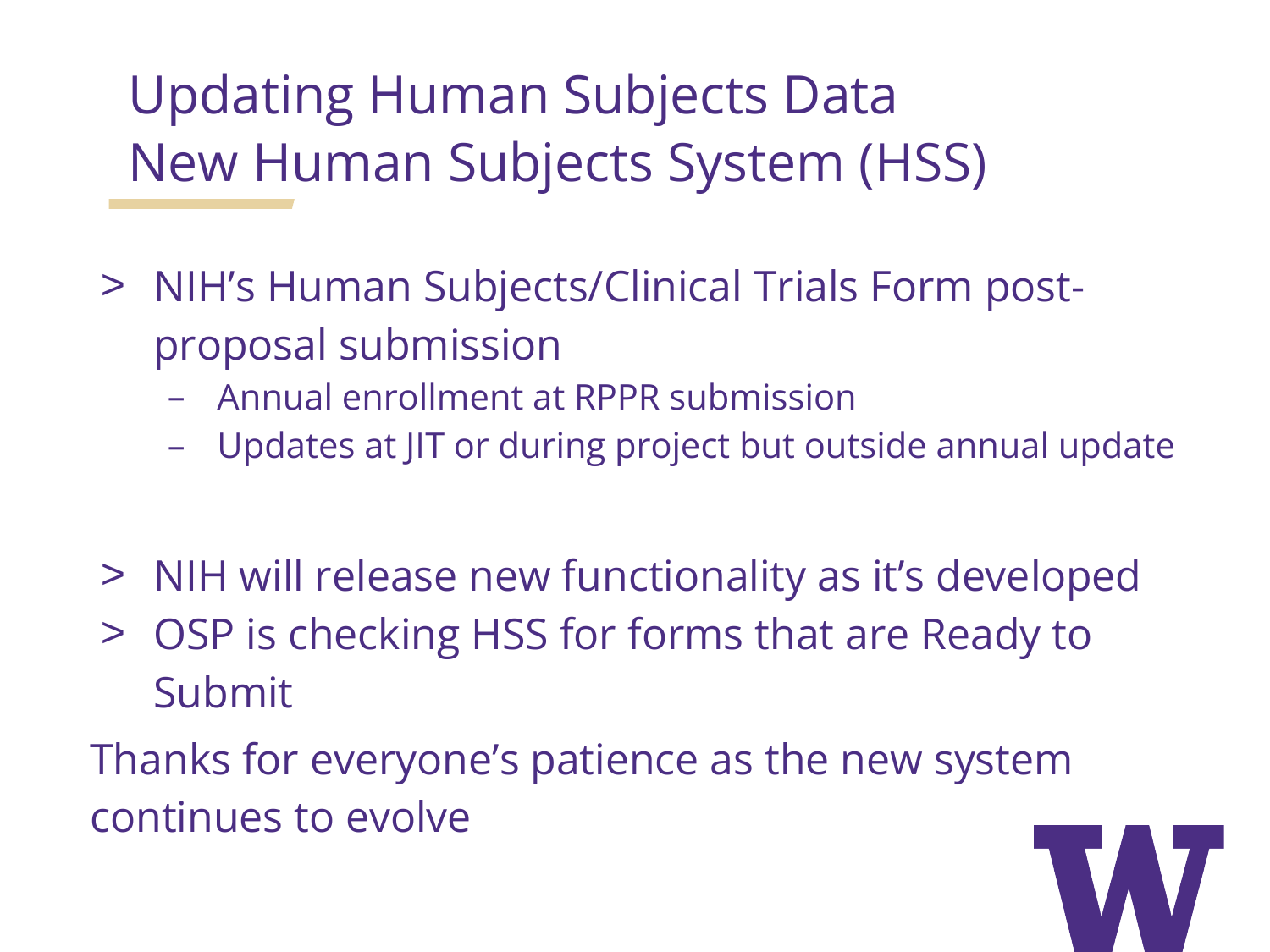

Updating Human Subjects Data
New Human Subjects System (HSS)
NIH’s Human Subjects/Clinical Trials Form post-proposal submission
Annual enrollment at RPPR submission
Updates at JIT or during project but outside annual update

NIH will release new functionality as it’s developed
OSP is checking HSS for forms that are Ready to Submit
Thanks for everyone’s patience as the new system continues to evolve